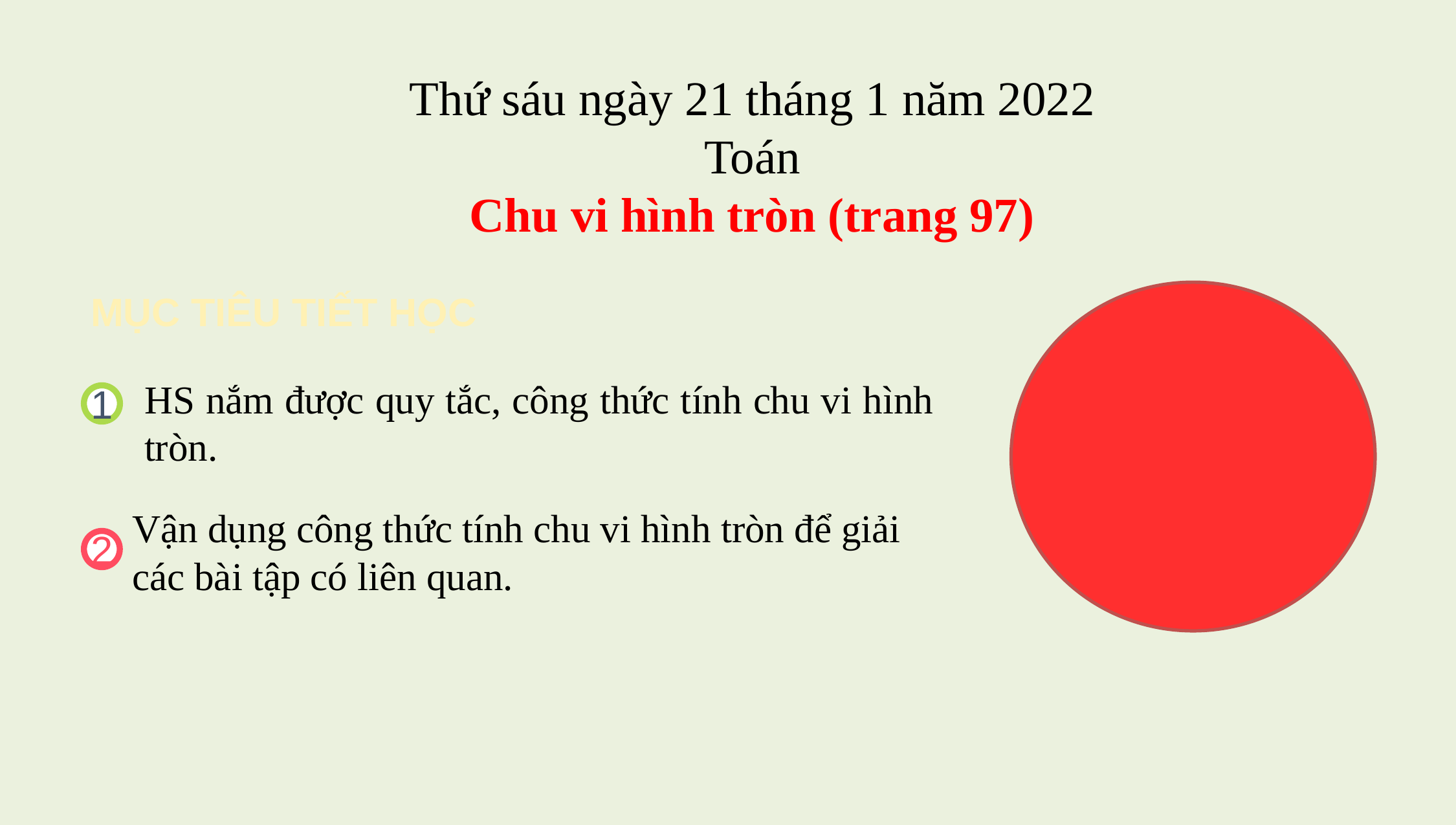

Thứ sáu ngày 21 tháng 1 năm 2022
Toán
Chu vi hình tròn (trang 97)

MỤC TIÊU TIẾT HỌC

HS nắm được quy tắc, công thức tính chu vi hình tròn.
1
Vận dụng công thức tính chu vi hình tròn để giải các bài tập có liên quan.
2